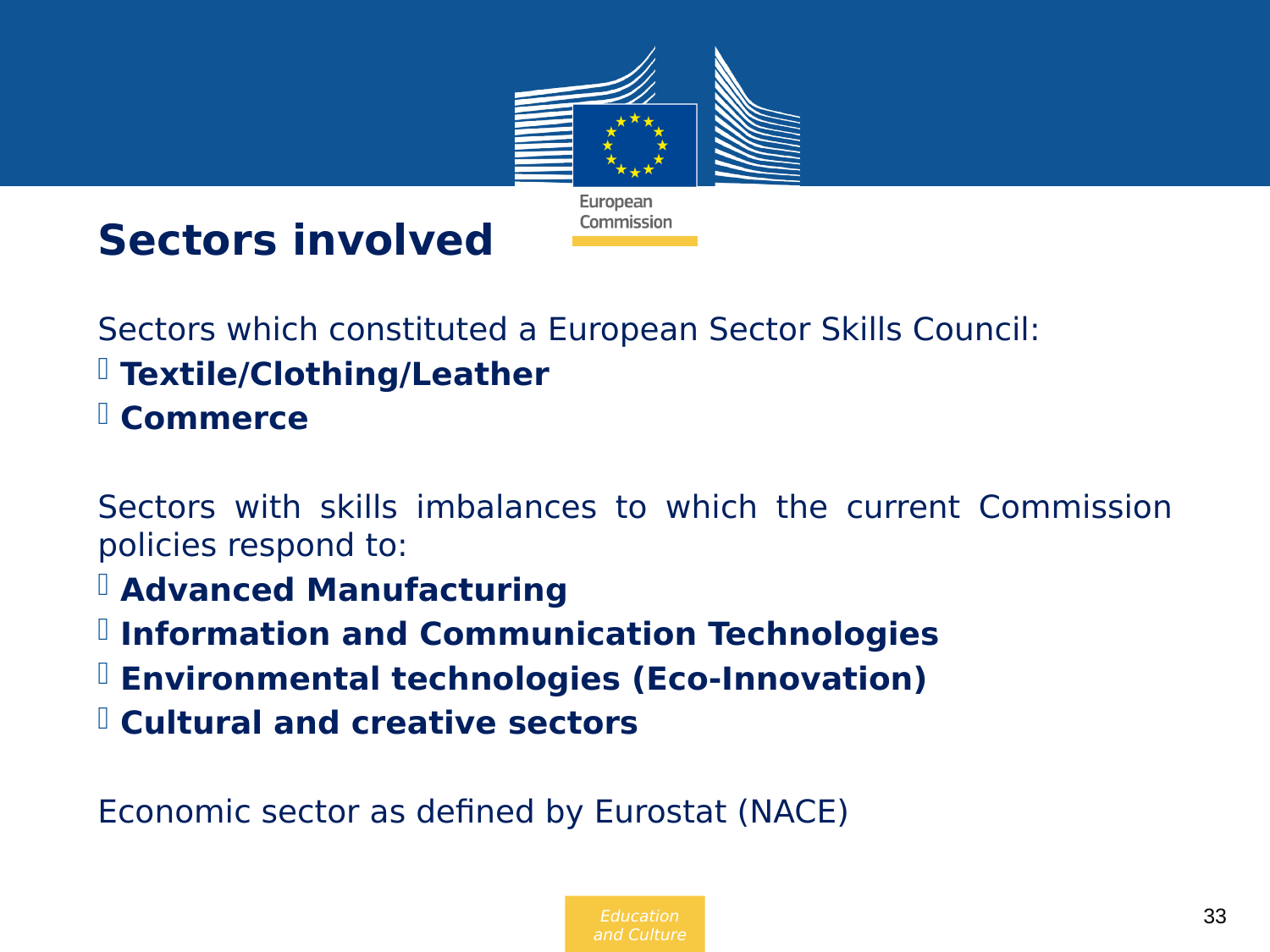

Sectors involved

Sectors which constituted a European Sector Skills Council:
 Textile/Clothing/Leather
 Commerce

Sectors with skills imbalances to which the current Commission policies respond to:
 Advanced Manufacturing
 Information and Communication Technologies
 Environmental technologies (Eco-Innovation)
 Cultural and creative sectors

Economic sector as defined by Eurostat (NACE)

33